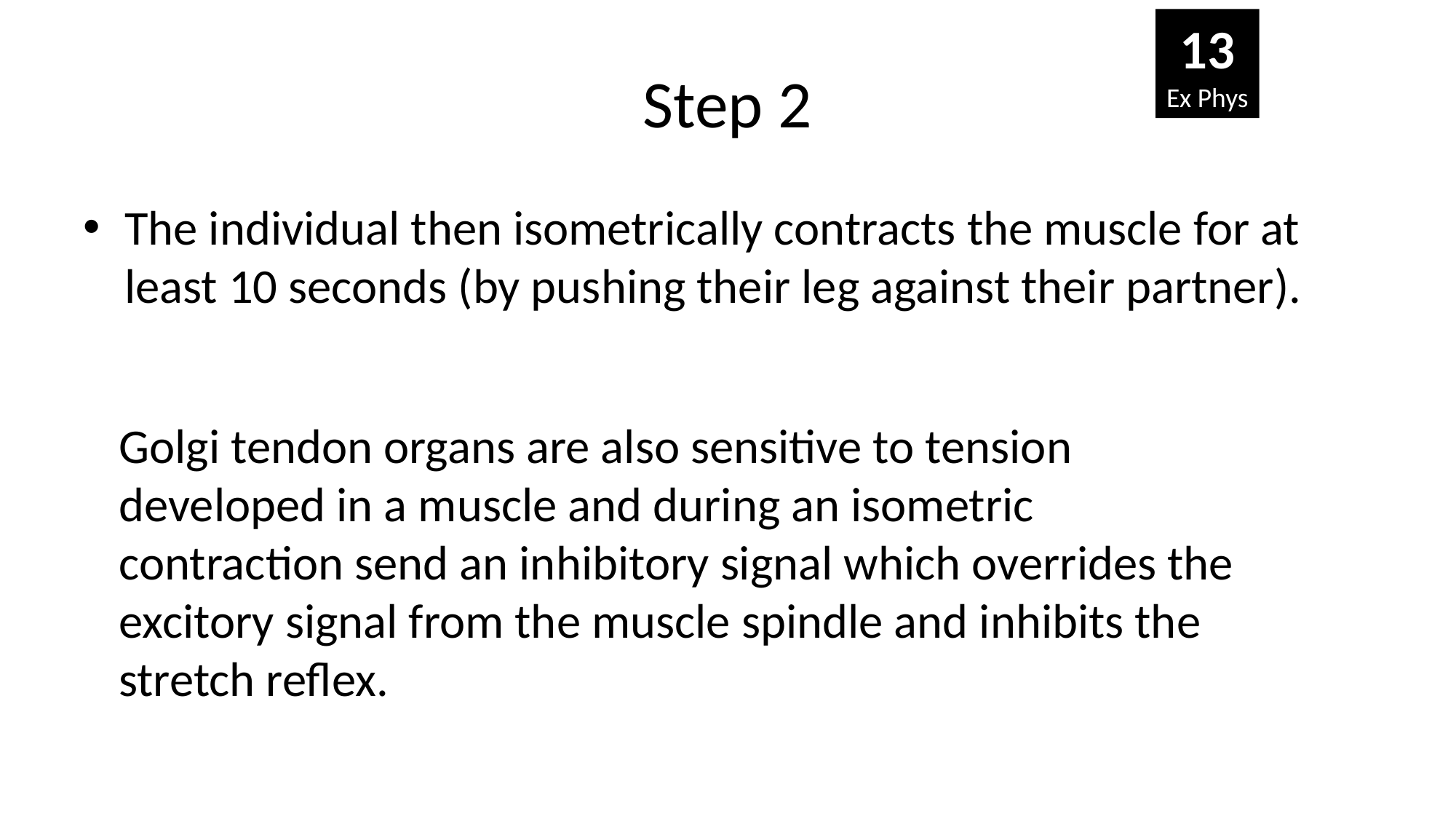

13
Ex Phys
# Step 2
The individual then isometrically contracts the muscle for at least 10 seconds (by pushing their leg against their partner).
Golgi tendon organs are also sensitive to tension developed in a muscle and during an isometric contraction send an inhibitory signal which overrides the excitory signal from the muscle spindle and inhibits the stretch reflex.